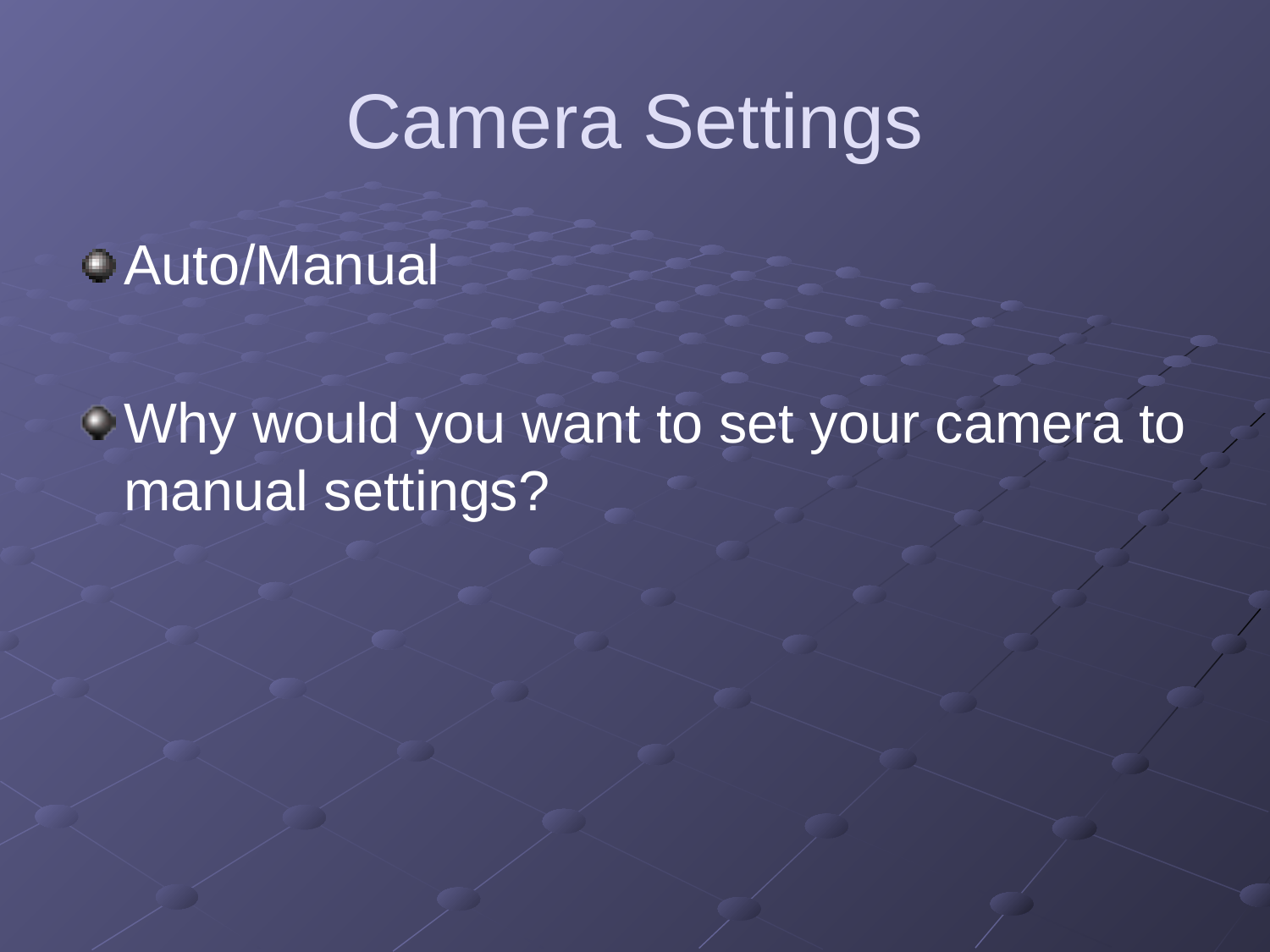

# Camera Settings
Auto/Manual

Why would you want to set your camera to manual settings?